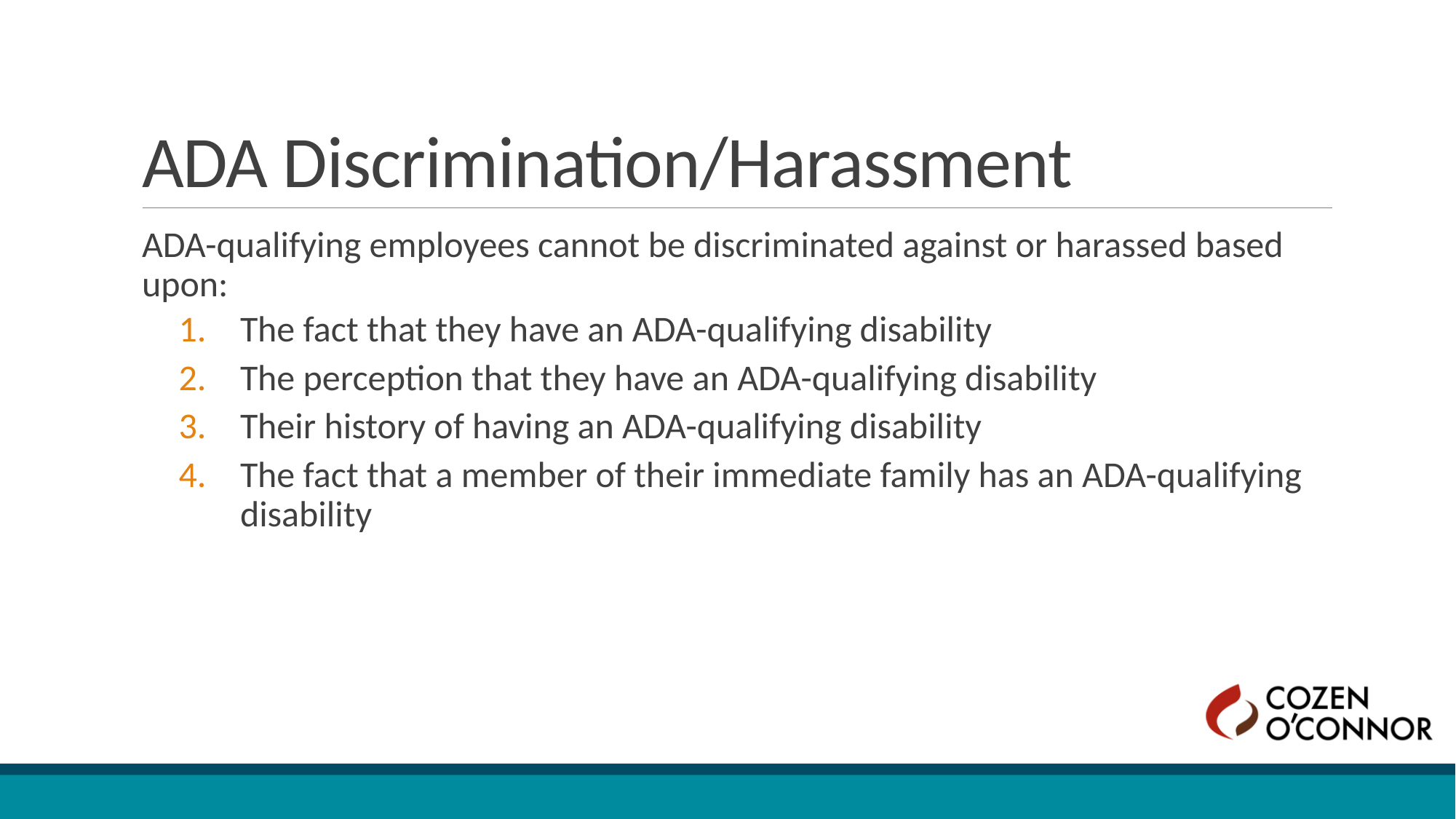

# ADA Discrimination/Harassment
ADA-qualifying employees cannot be discriminated against or harassed based upon:
The fact that they have an ADA-qualifying disability
The perception that they have an ADA-qualifying disability
Their history of having an ADA-qualifying disability
The fact that a member of their immediate family has an ADA-qualifying disability